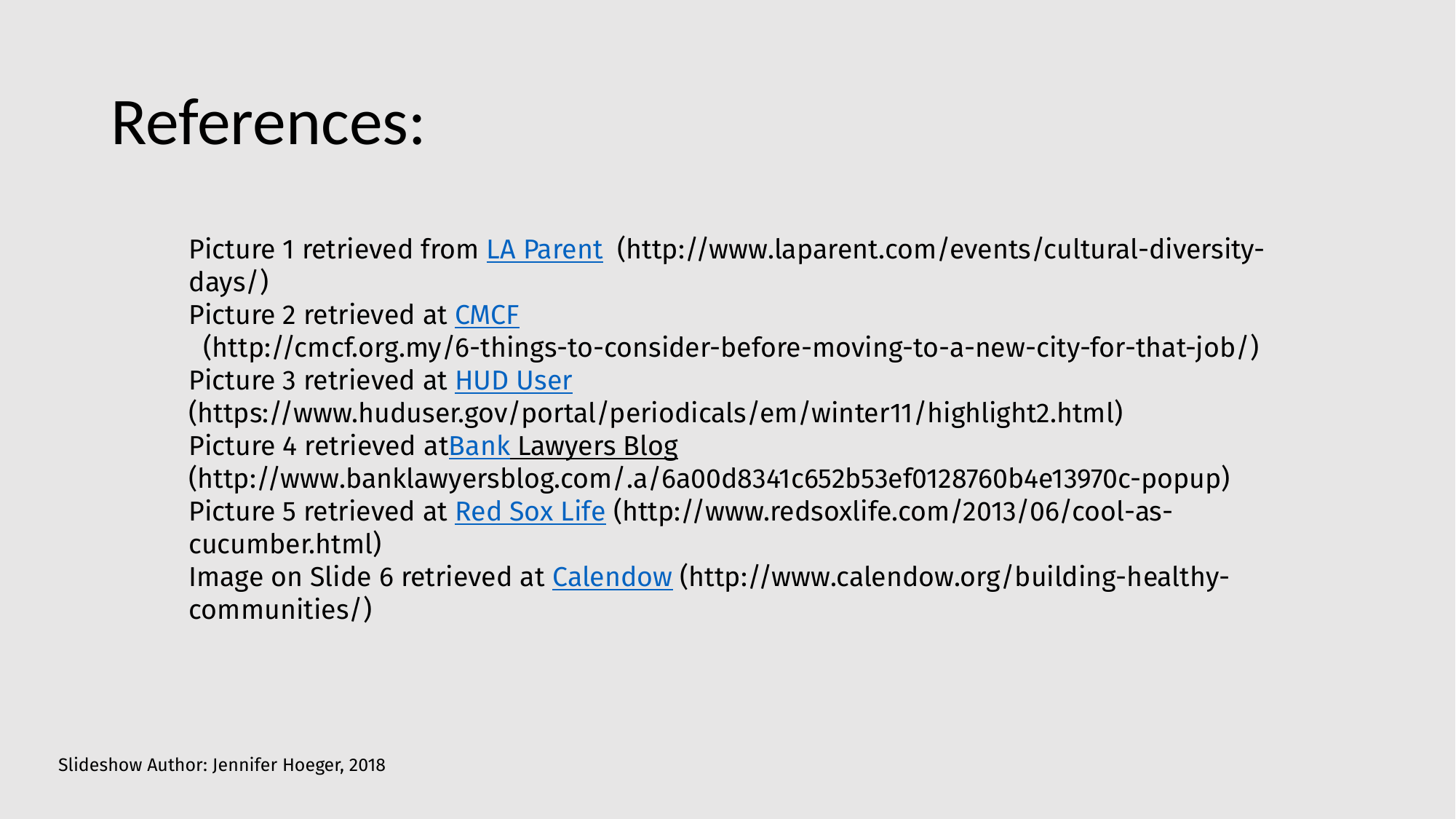

# References:

Picture 1 retrieved from LA Parent  (http://www.laparent.com/events/cultural-diversity-days/)
Picture 2 retrieved at CMCF
  (http://cmcf.org.my/6-things-to-consider-before-moving-to-a-new-city-for-that-job/)
Picture 3 retrieved at HUD User (https://www.huduser.gov/portal/periodicals/em/winter11/highlight2.html)
Picture 4 retrieved atBank Lawyers Blog   (http://www.banklawyersblog.com/.a/6a00d8341c652b53ef0128760b4e13970c-popup)
Picture 5 retrieved at Red Sox Life (http://www.redsoxlife.com/2013/06/cool-as-cucumber.html)
Image on Slide 6 retrieved at Calendow (http://www.calendow.org/building-healthy-communities/)
Slideshow Author: Jennifer Hoeger, 2018